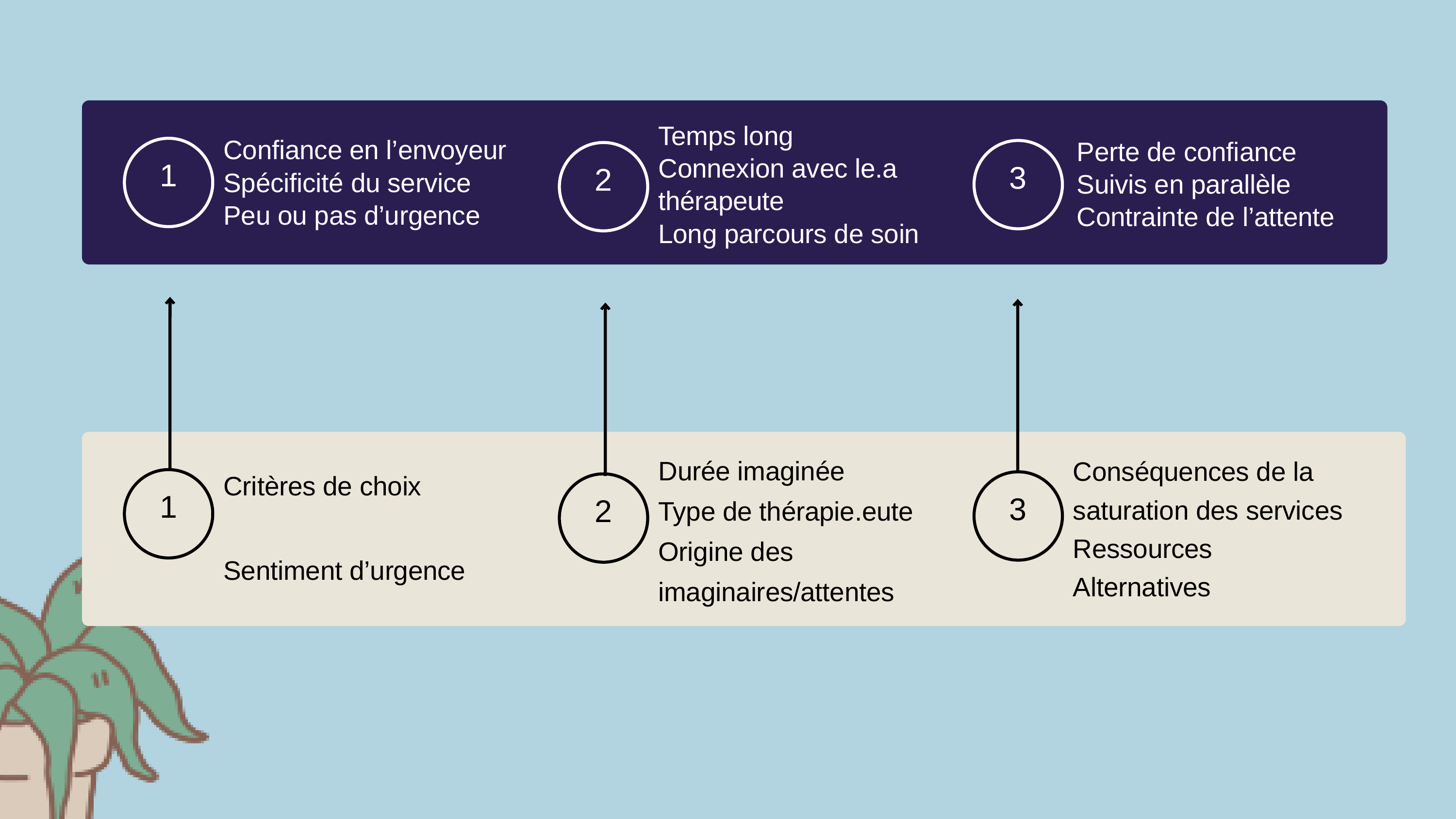

Temps long
Connexion avec le.a thérapeute
Long parcours de soin
Confiance en l’envoyeur
Spécificité du service
Peu ou pas d’urgence
Perte de confiance
Suivis en parallèle
Contrainte de l’attente

1
3
2

Durée imaginée
Type de thérapie.eute
Origine des imaginaires/attentes
Conséquences de la saturation des services
Ressources
Alternatives
Critères de choix

Sentiment d’urgence

1
3
2